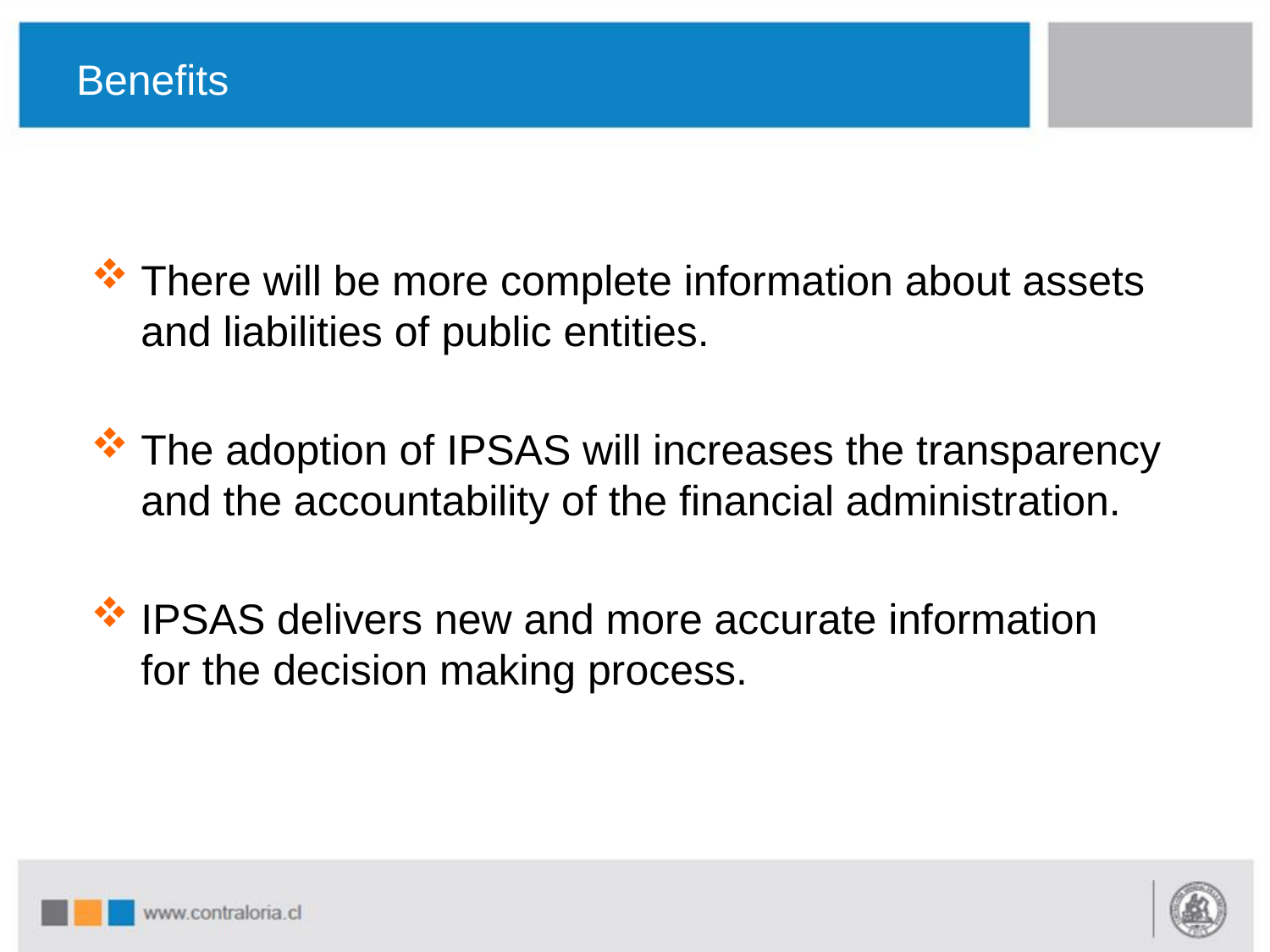

Benefits
There will be more complete information about assets and liabilities of public entities.

The adoption of IPSAS will increases the transparency and the accountability of the financial administration.

IPSAS delivers new and more accurate information for the decision making process.